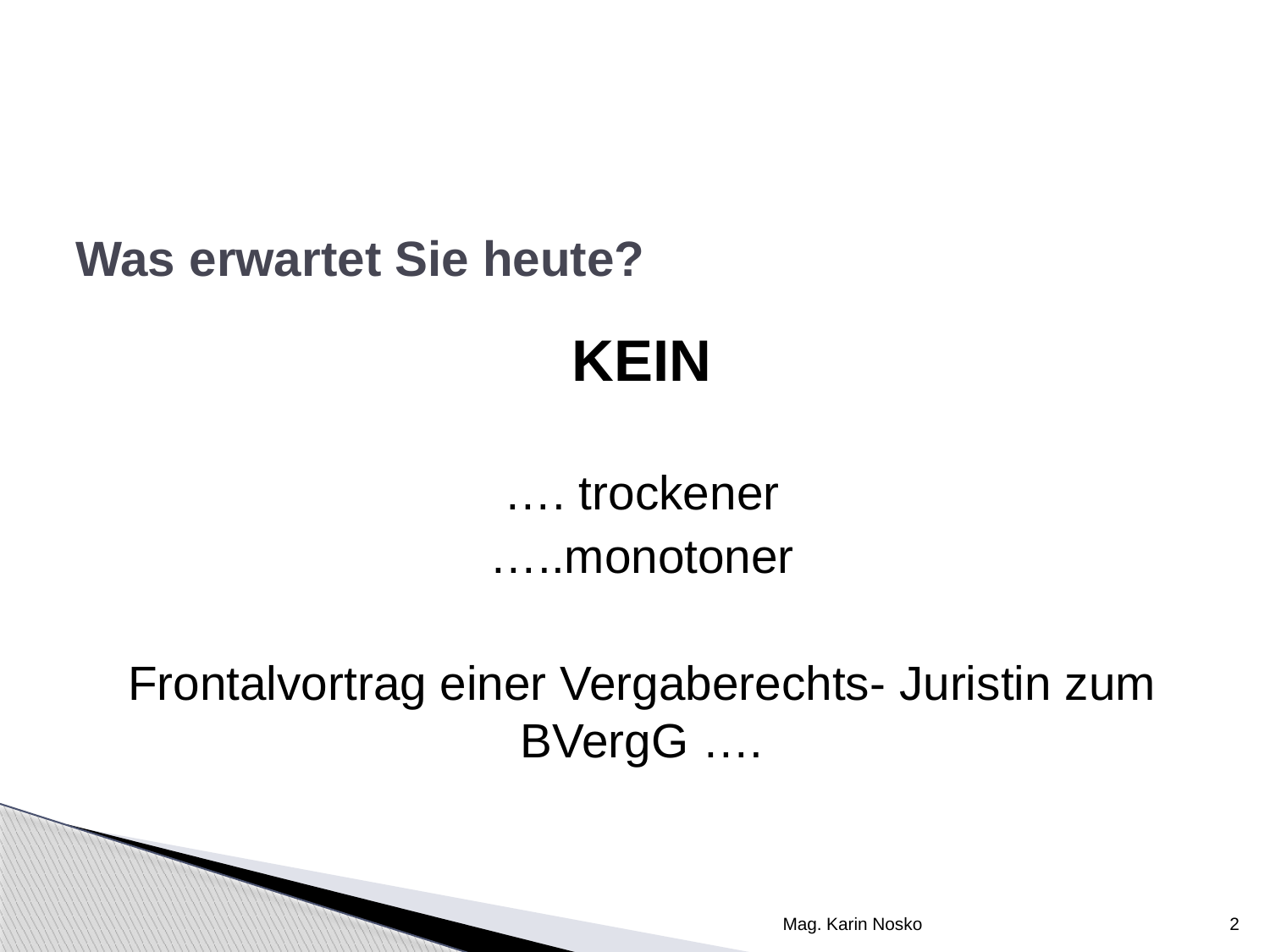

# Was erwartet Sie heute?
KEIN

…. trockener
…..monotoner

Frontalvortrag einer Vergaberechts- Juristin zum BVergG ….
Mag. Karin Nosko
2